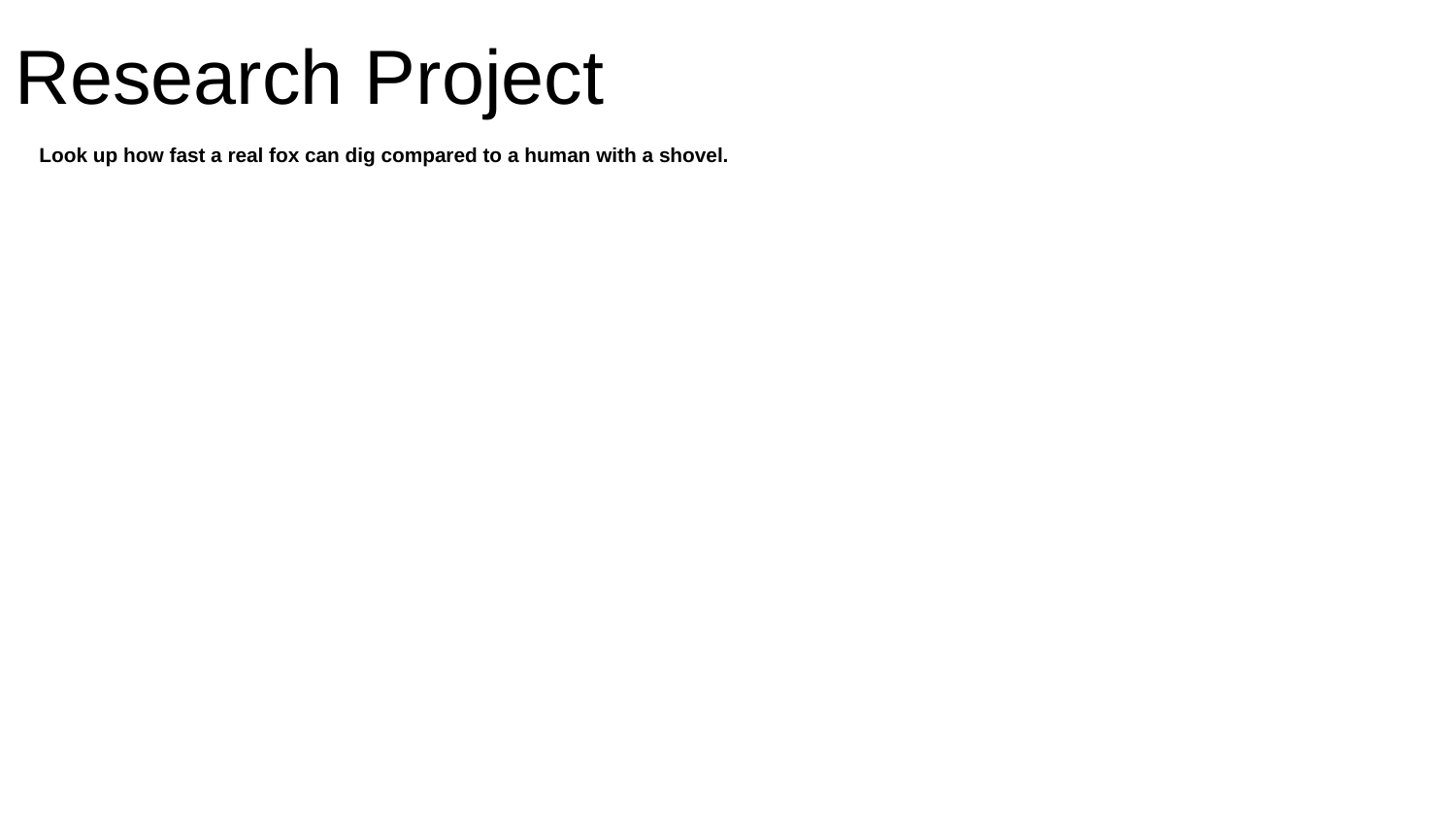

# Research Project
Look up how fast a real fox can dig compared to a human with a shovel.